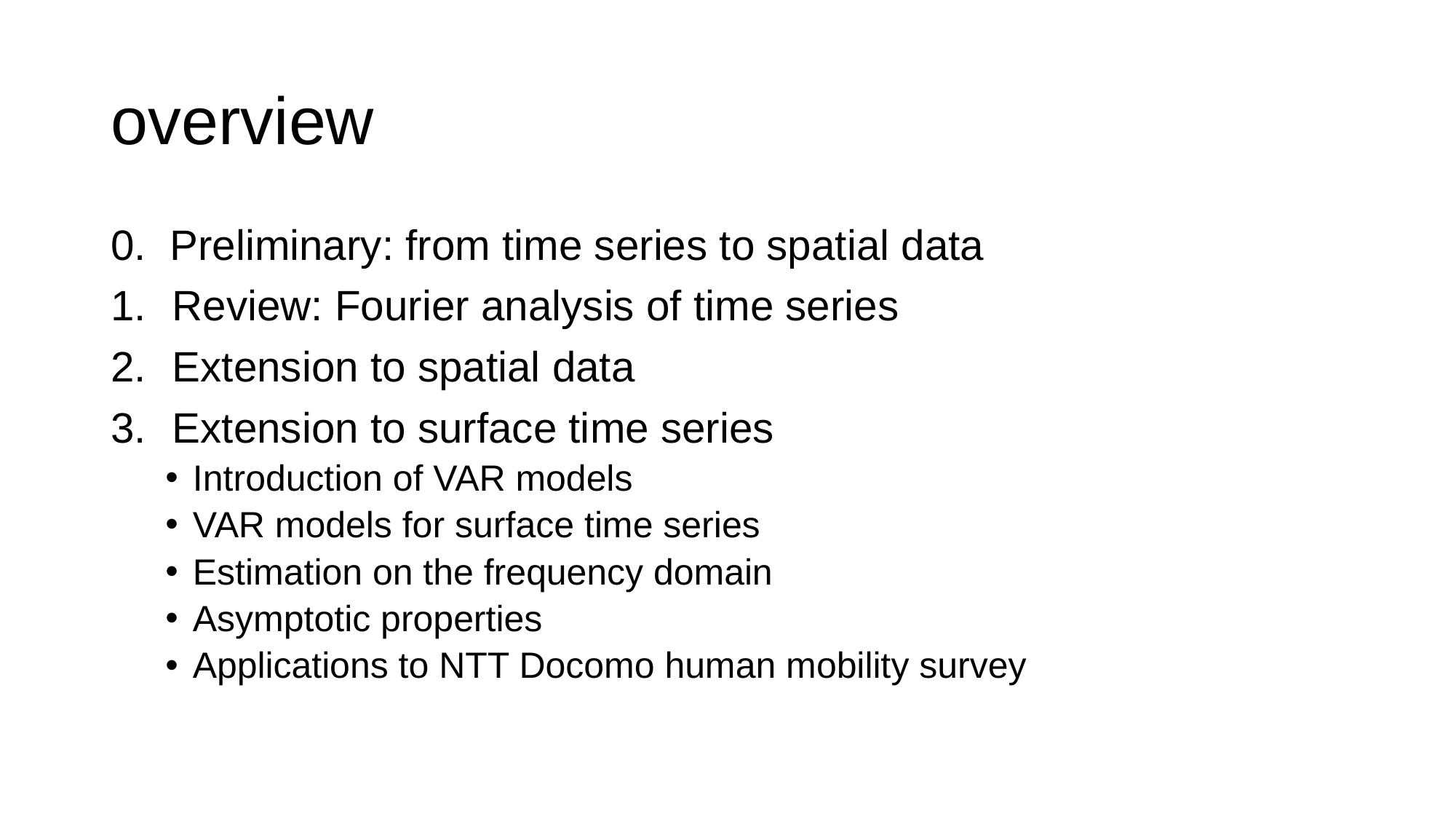

# overview
0.  Preliminary: from time series to spatial data
Review: Fourier analysis of time series
Extension to spatial data
Extension to surface time series
Introduction of VAR models
VAR models for surface time series
Estimation on the frequency domain
Asymptotic properties
Applications to NTT Docomo human mobility survey